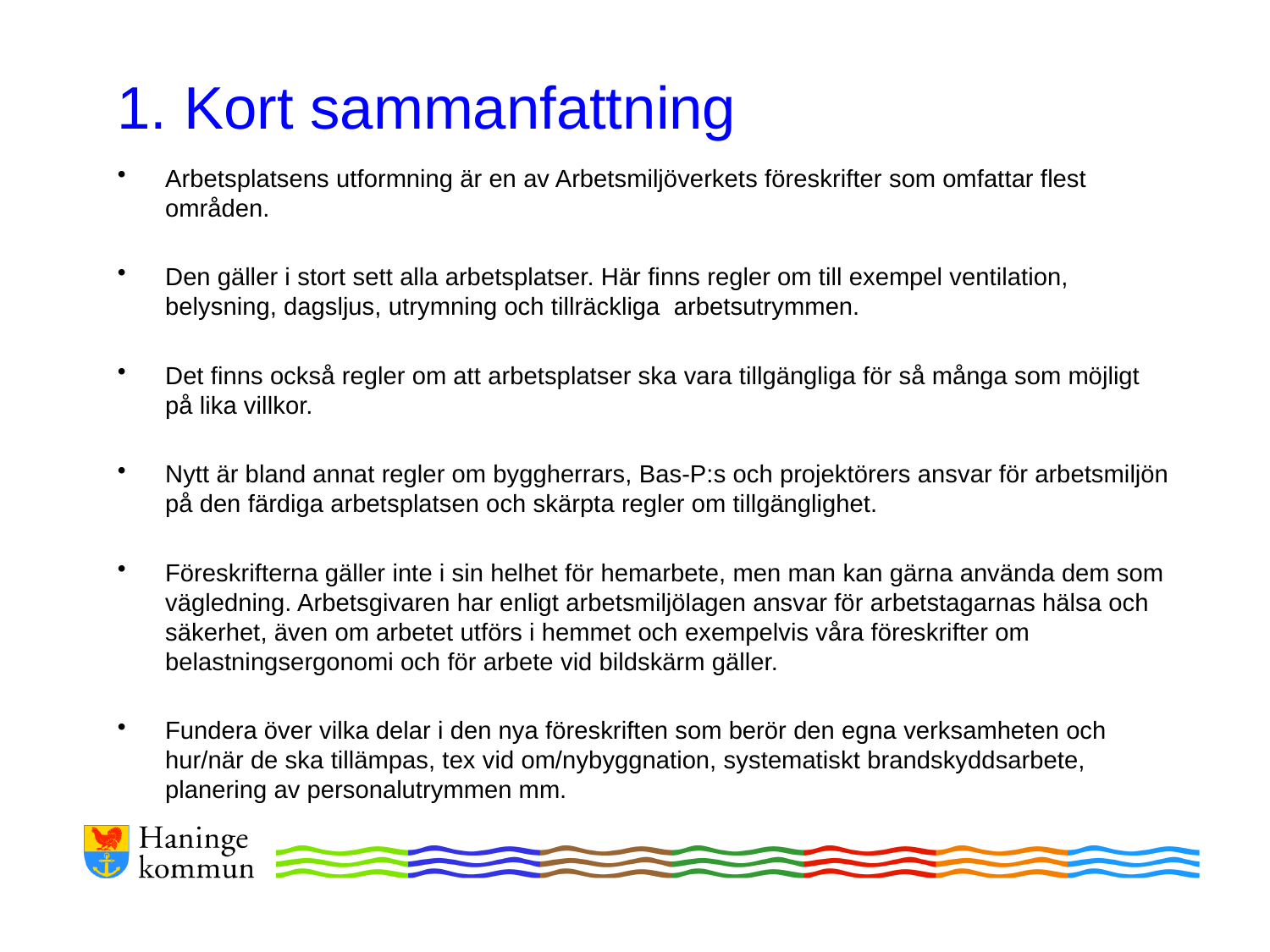

# 1. Kort sammanfattning
Arbetsplatsens utformning är en av Arbetsmiljöverkets föreskrifter som omfattar flest områden.

Den gäller i stort sett alla arbetsplatser. Här finns regler om till exempel ventilation, belysning, dagsljus, utrymning och tillräckliga  arbetsutrymmen.

Det finns också regler om att arbetsplatser ska vara tillgängliga för så många som möjligt på lika villkor.

Nytt är bland annat regler om byggherrars, Bas-P:s och projektörers ansvar för arbetsmiljön på den färdiga arbetsplatsen och skärpta regler om tillgänglighet.

Föreskrifterna gäller inte i sin helhet för hemarbete, men man kan gärna använda dem som vägledning. Arbetsgivaren har enligt arbetsmiljölagen ansvar för arbetstagarnas hälsa och säkerhet, även om arbetet utförs i hemmet och exempelvis våra föreskrifter om belastningsergonomi och för arbete vid bildskärm gäller.

Fundera över vilka delar i den nya föreskriften som berör den egna verksamheten och hur/när de ska tillämpas, tex vid om/nybyggnation, systematiskt brandskyddsarbete, planering av personalutrymmen mm.